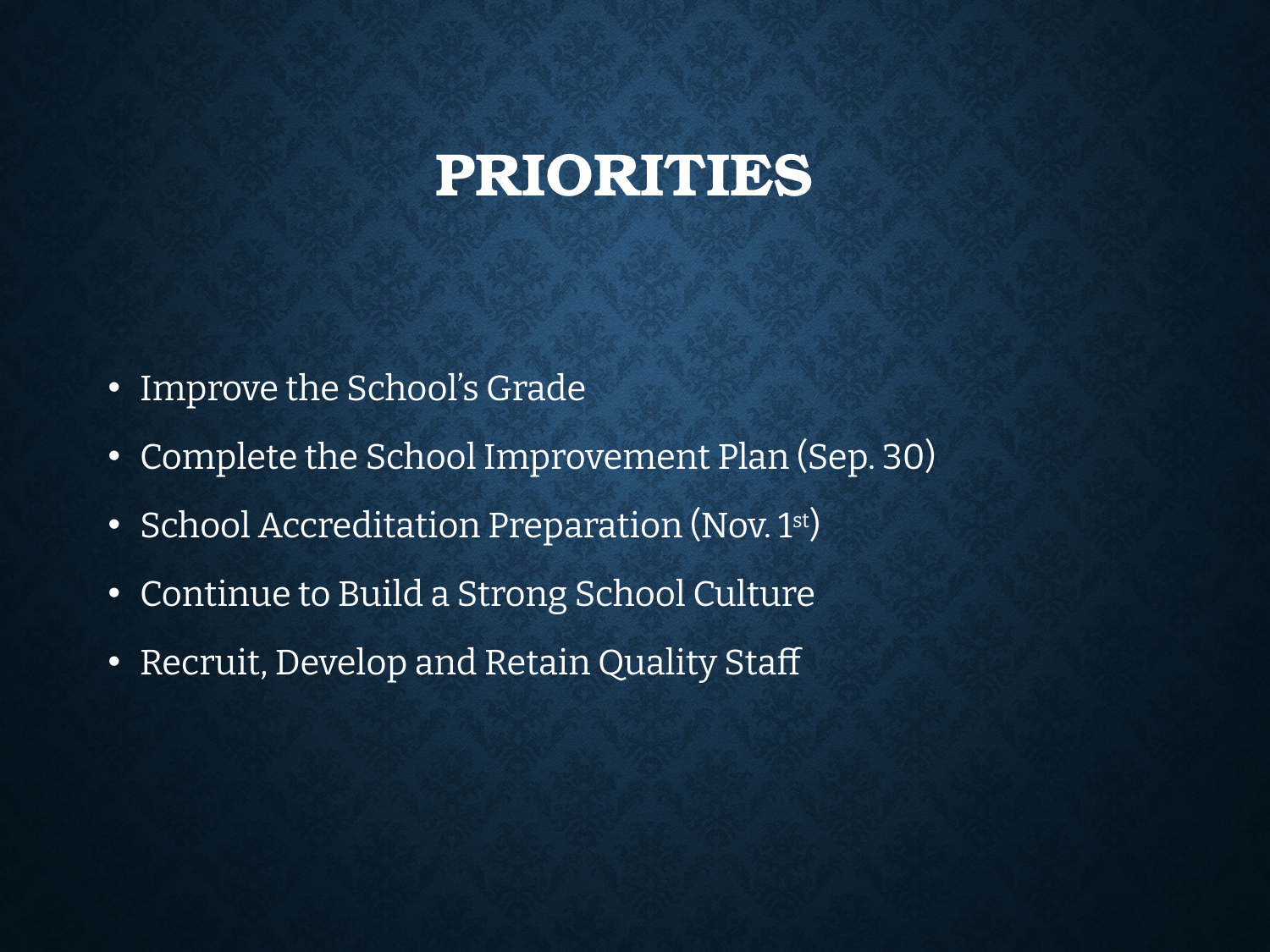

# Priorities

Improve the School’s Grade
Complete the School Improvement Plan (Sep. 30)
School Accreditation Preparation (Nov. 1st)
Continue to Build a Strong School Culture
Recruit, Develop and Retain Quality Staff